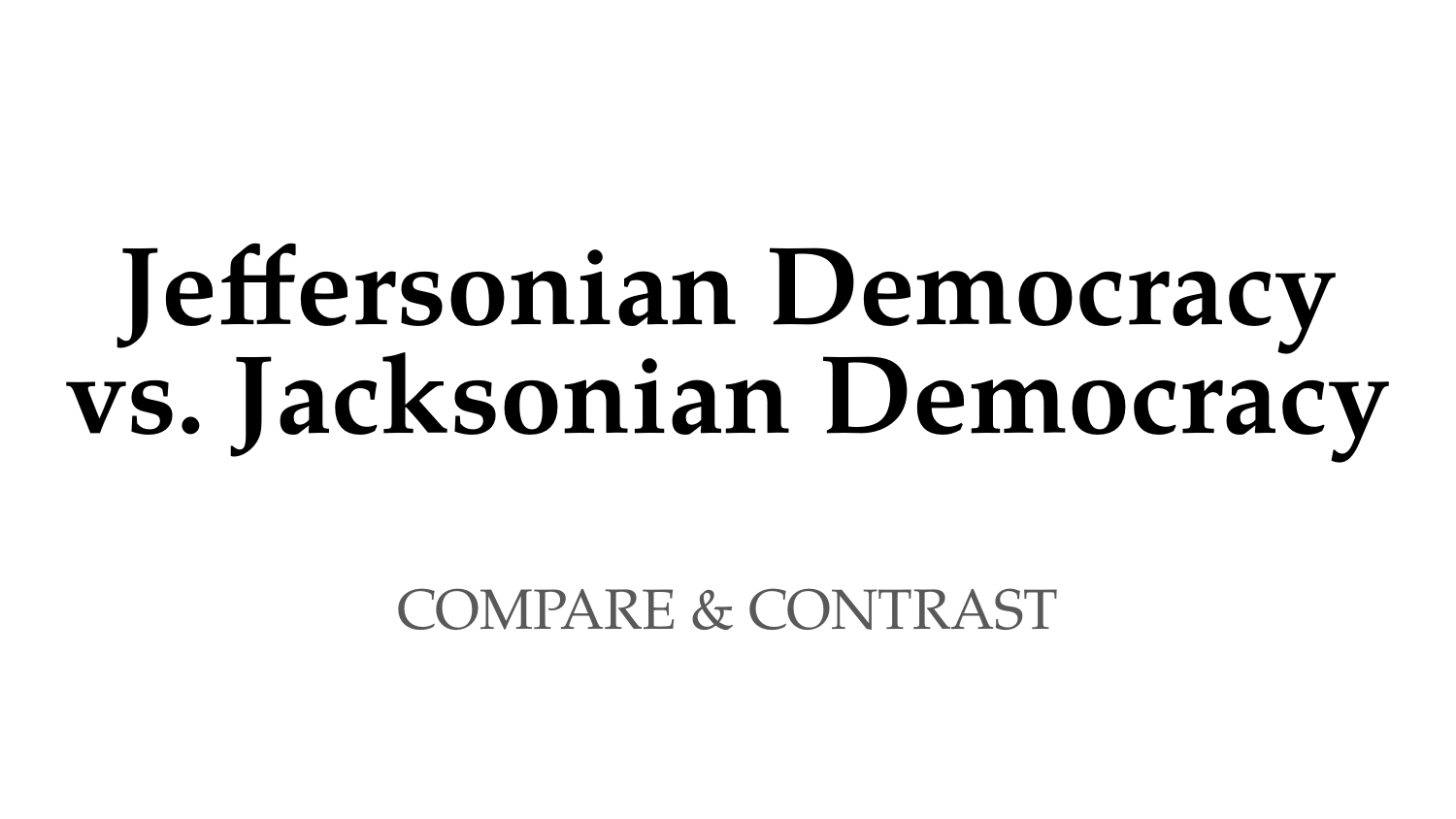

# Jeffersonian Democracy vs. Jacksonian Democracy
COMPARE & CONTRAST